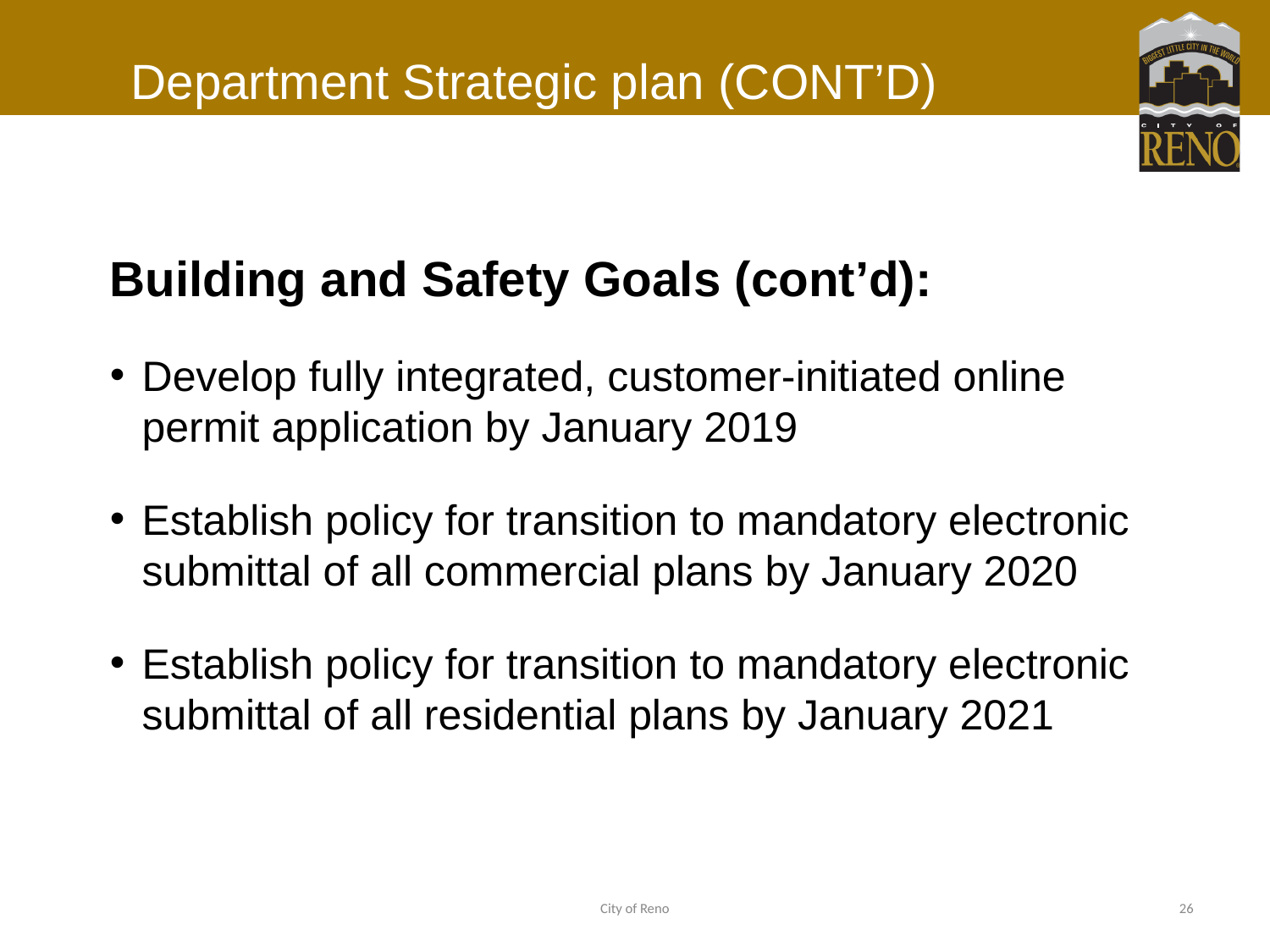

# Department Strategic plan (CONT’D)
Building and Safety Goals (cont’d):
Develop fully integrated, customer-initiated online permit application by January 2019
Establish policy for transition to mandatory electronic submittal of all commercial plans by January 2020
Establish policy for transition to mandatory electronic submittal of all residential plans by January 2021
City of Reno
26